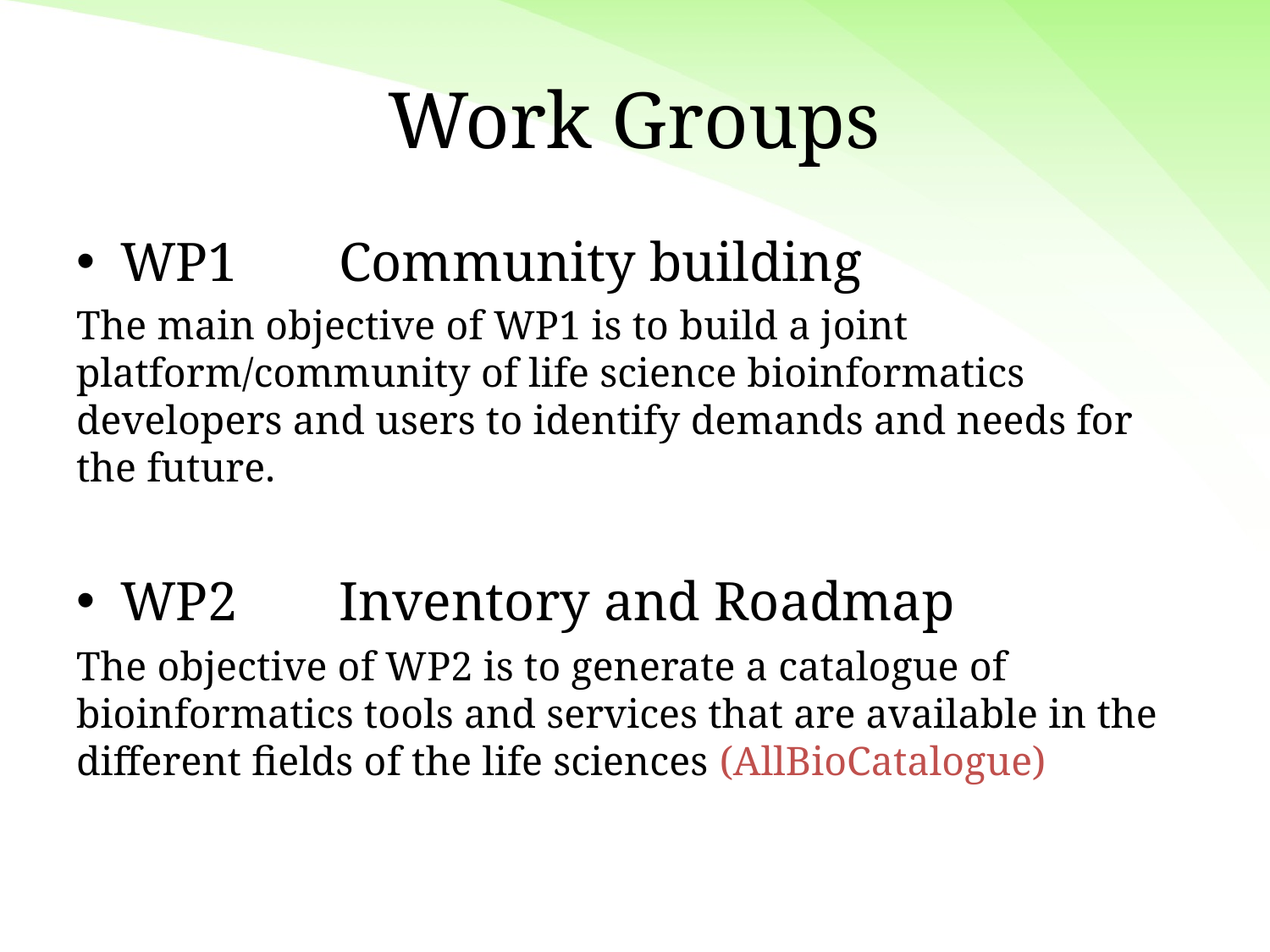

# Work Groups
WP1	Community building
The main objective of WP1 is to build a joint platform/community of life science bioinformatics developers and users to identify demands and needs for the future.

WP2	Inventory and Roadmap
The objective of WP2 is to generate a catalogue of bioinformatics tools and services that are available in the different fields of the life sciences (AllBioCatalogue)